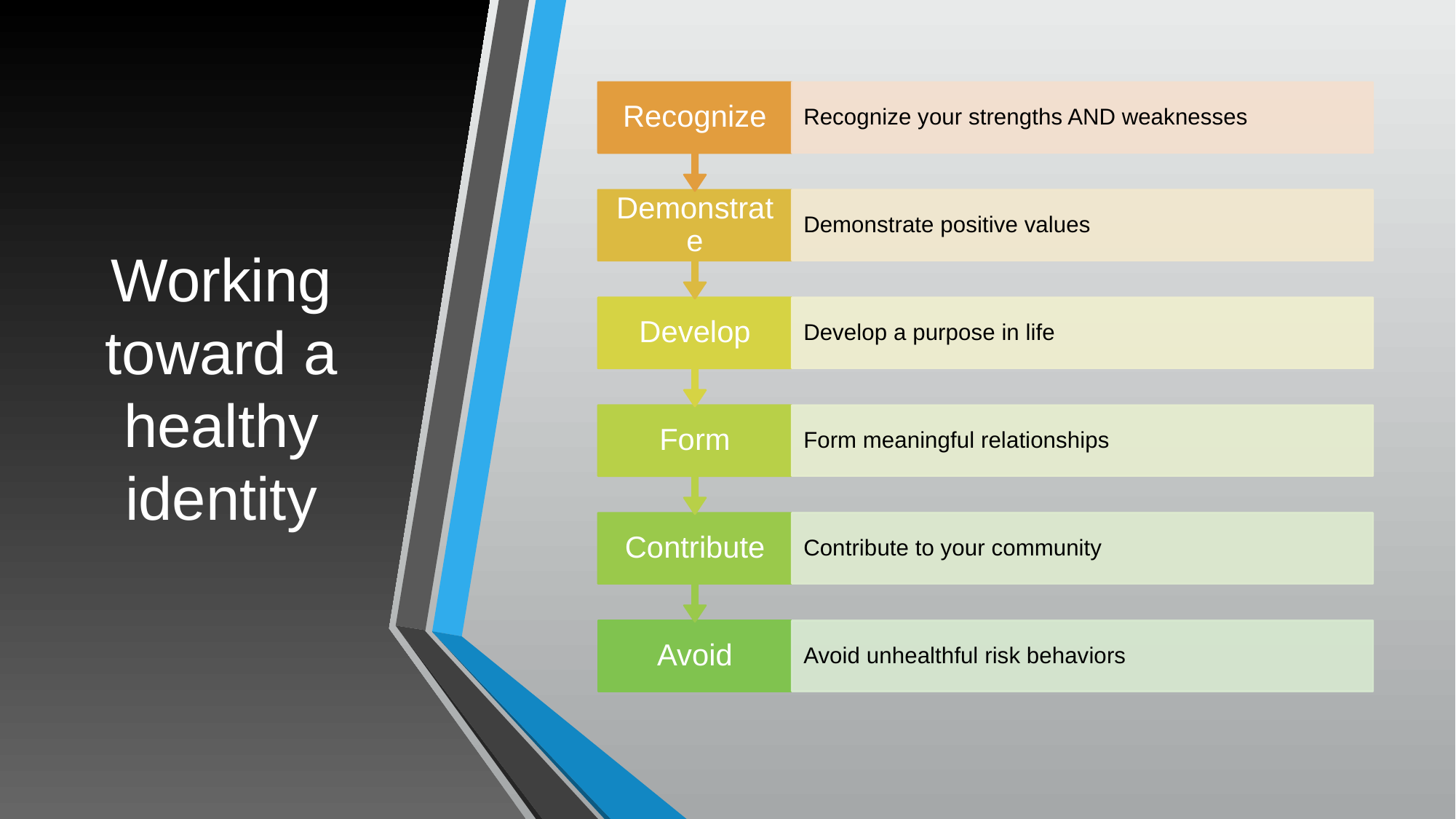

# Working toward a healthy identity
Avoid
Avoid unhealthful risk behaviors
Contribute
Contribute to your community
Form
Form meaningful relationships
Develop
Develop a purpose in life
Demonstrate
Demonstrate positive values
Recognize
Recognize your strengths AND weaknesses